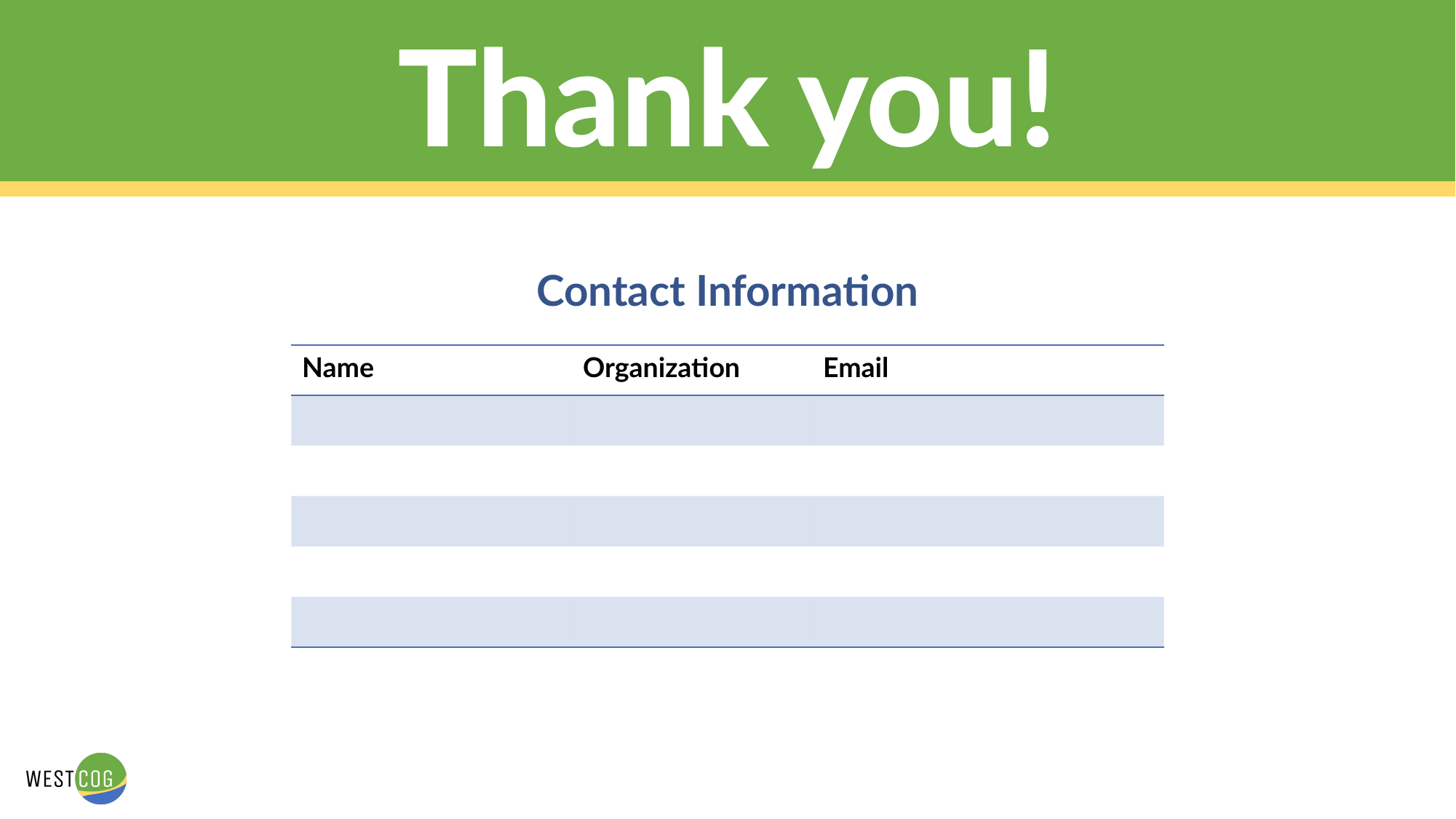

# Thank you!

Contact Information
| Name | Organization | Email |
| --- | --- | --- |
|  |  |  |
|  |  |  |
|  |  |  |
|  |  |  |
|  |  |  |